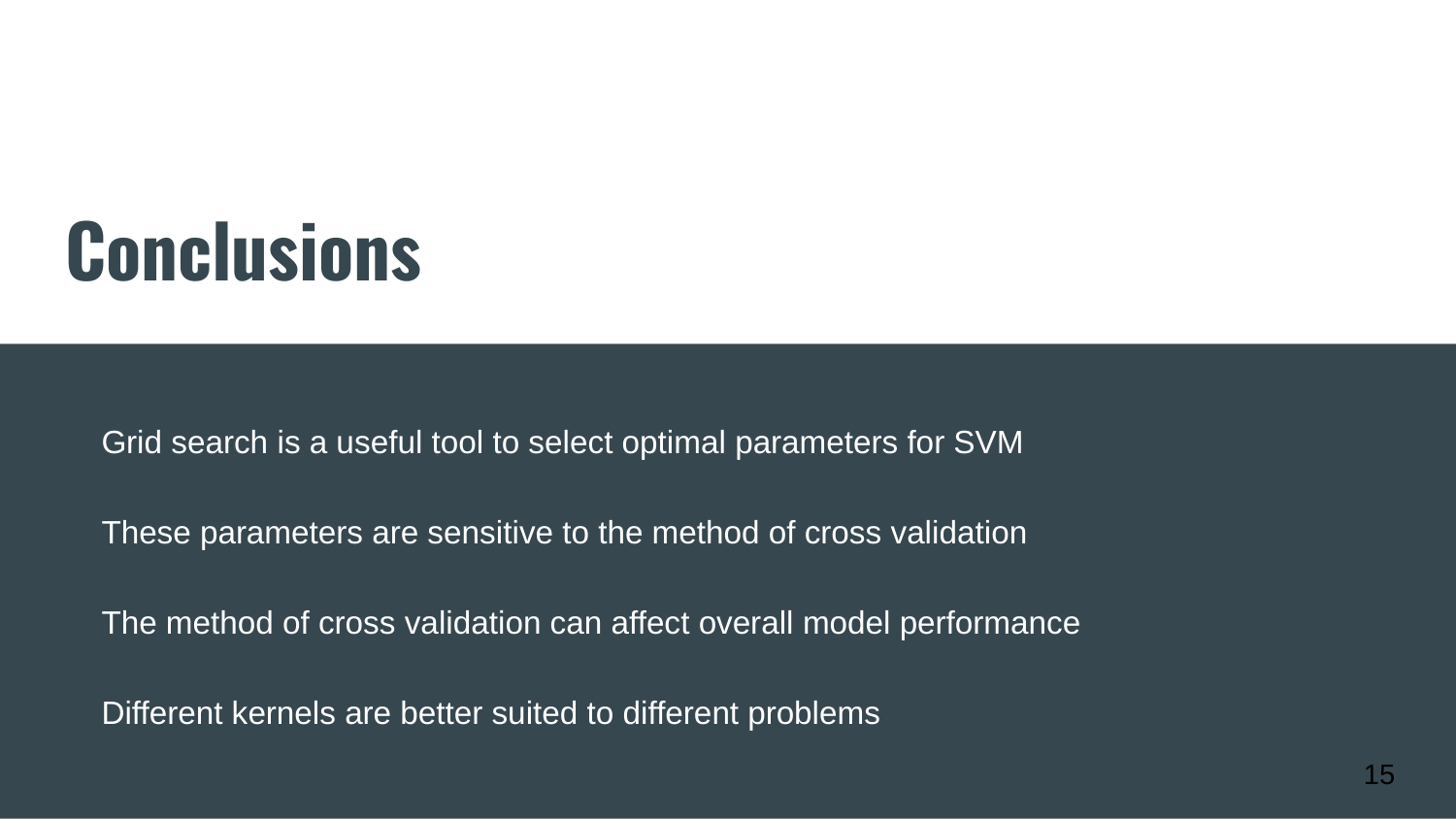

# Conclusions
Grid search is a useful tool to select optimal parameters for SVM
These parameters are sensitive to the method of cross validation
The method of cross validation can affect overall model performance
Different kernels are better suited to different problems
15